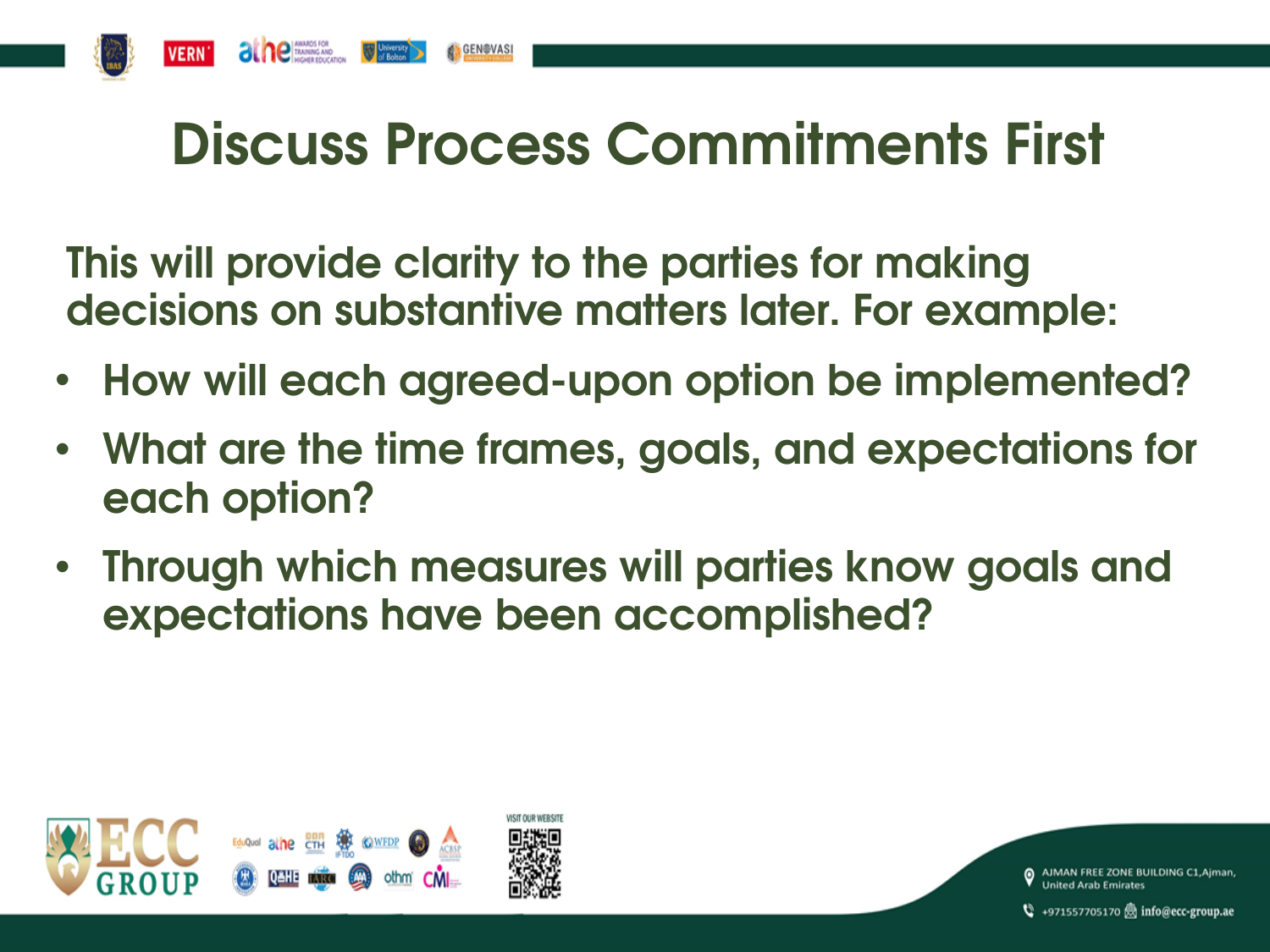

# Discuss Process Commitments First
This will provide clarity to the parties for making decisions on substantive matters later. For example:
How will each agreed-upon option be implemented?
What are the time frames, goals, and expectations for each option?
Through which measures will parties know goals and expectations have been accomplished?